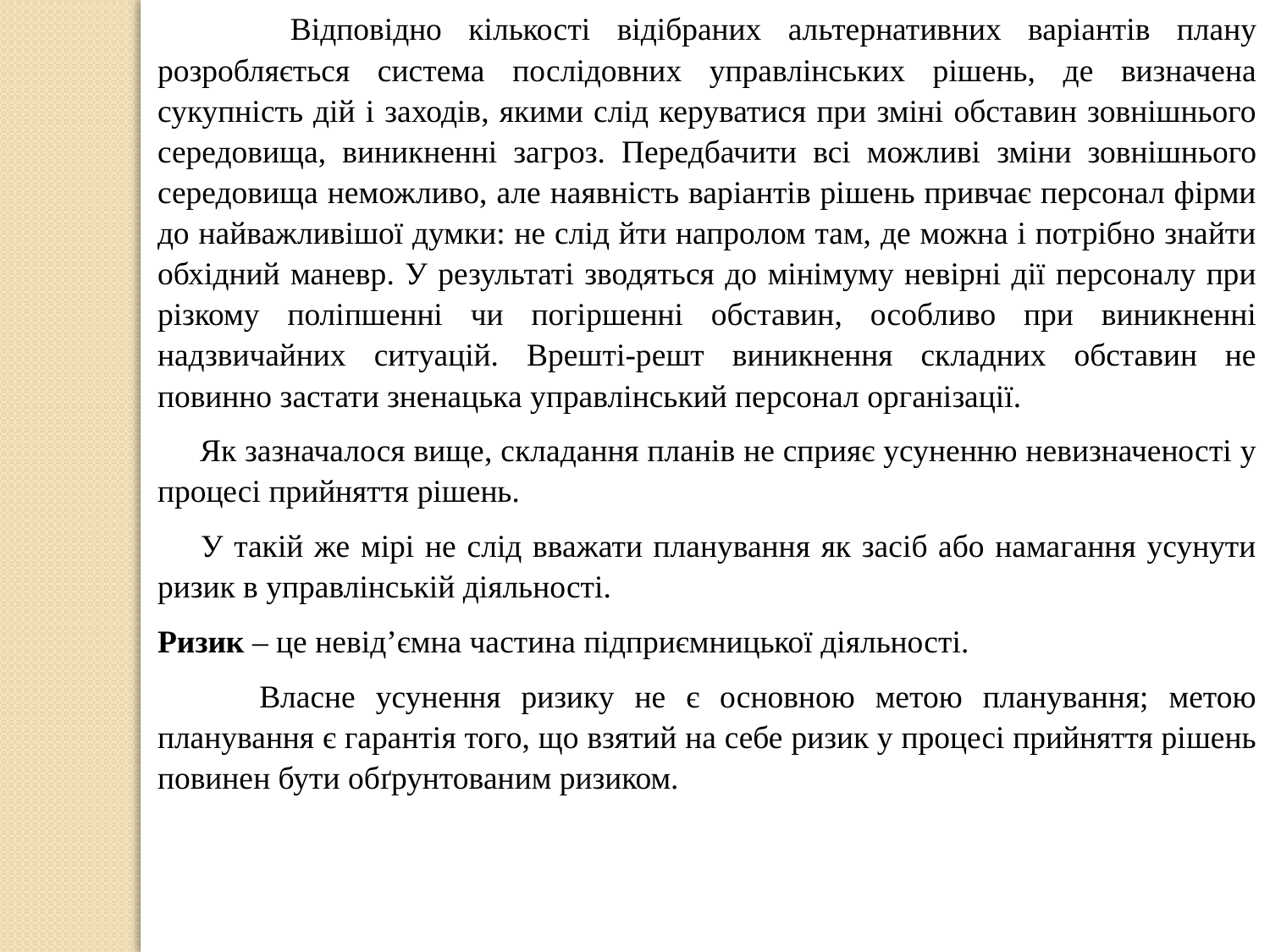

Відповідно кількості відібраних альтернативних варіантів плану розробляється система послідовних управлінських рішень, де визначена сукупність дій і заходів, якими слід керуватися при зміні обставин зовнішнього середовища, виникненні загроз. Передбачити всі можливі зміни зовнішнього середовища неможливо, але наявність варіантів рішень привчає персонал фірми до найважливішої думки: не слід йти напролом там, де можна і потрібно знайти обхідний маневр. У результаті зводяться до мінімуму невірні дії персоналу при різкому поліпшенні чи погіршенні обставин, особливо при виникненні надзвичайних ситуацій. Врешті-решт виникнення складних обставин не повинно застати зненацька управлінський персонал організації.
     Як зазначалося вище, складання планів не сприяє усуненню невизначеності у процесі прийняття рішень.
    У такій же мірі не слід вважати планування як засіб або намагання усунути ризик в управлінській діяльності.
Ризик – це невід’ємна частина підприємницької діяльності.
     Власне усунення ризику не є основною метою планування; метою планування є гарантія того, що взятий на себе ризик у процесі прийняття рішень повинен бути обґрунтованим ризиком.